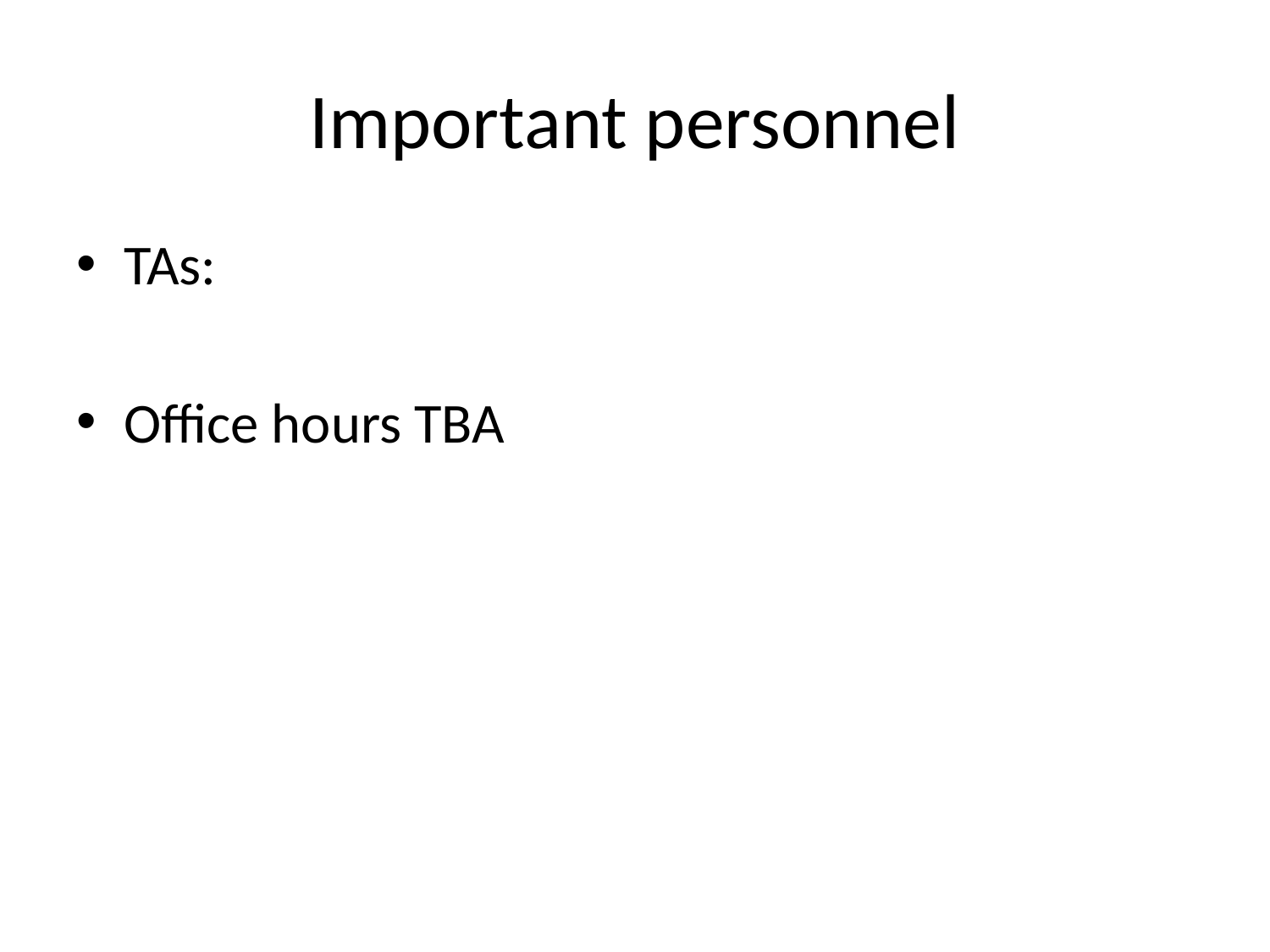

# Important personnel
TAs:

Office hours TBA